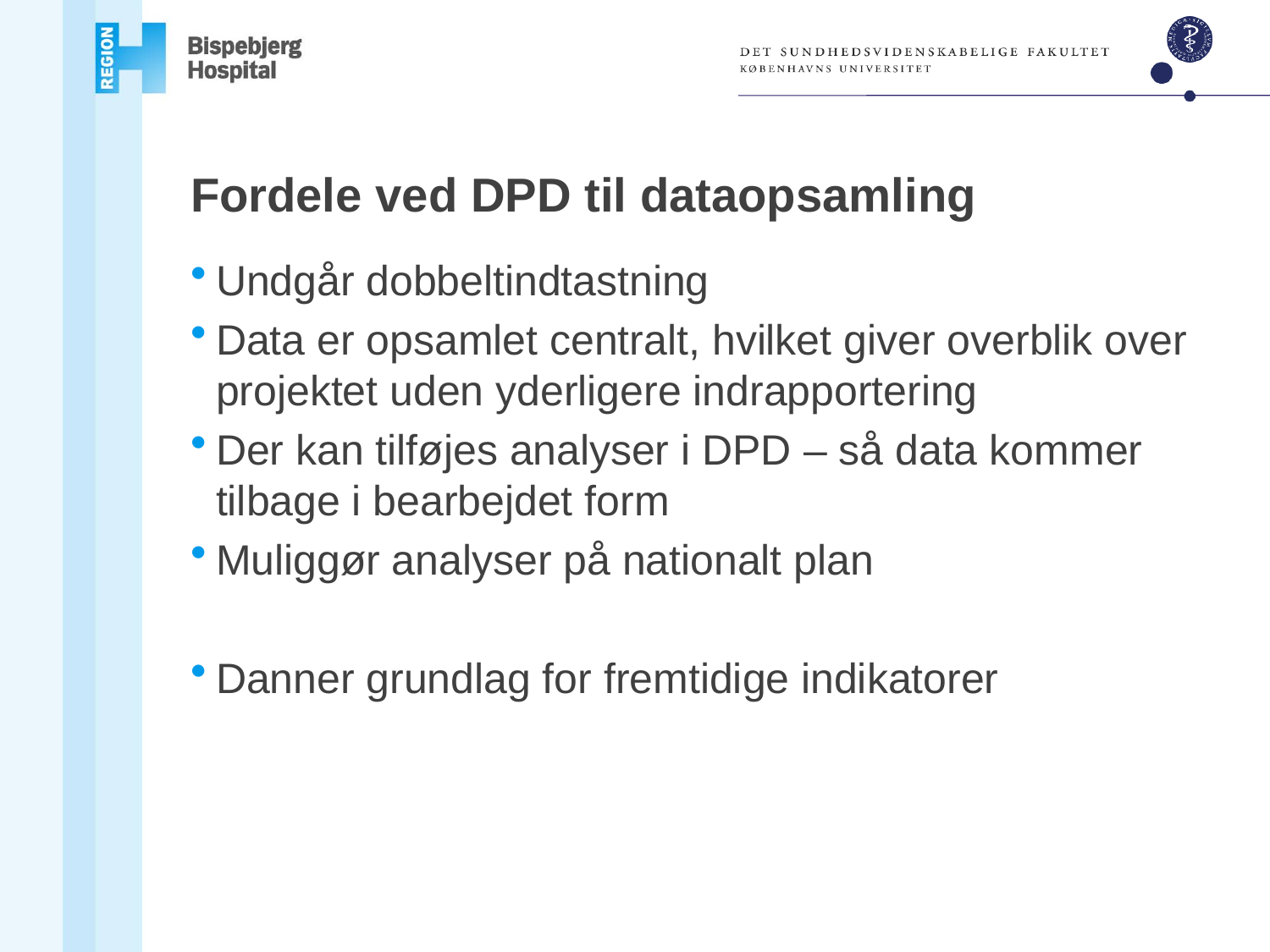

# Fordele ved DPD til dataopsamling
Undgår dobbeltindtastning
Data er opsamlet centralt, hvilket giver overblik over projektet uden yderligere indrapportering
Der kan tilføjes analyser i DPD – så data kommer tilbage i bearbejdet form
Muliggør analyser på nationalt plan

Danner grundlag for fremtidige indikatorer